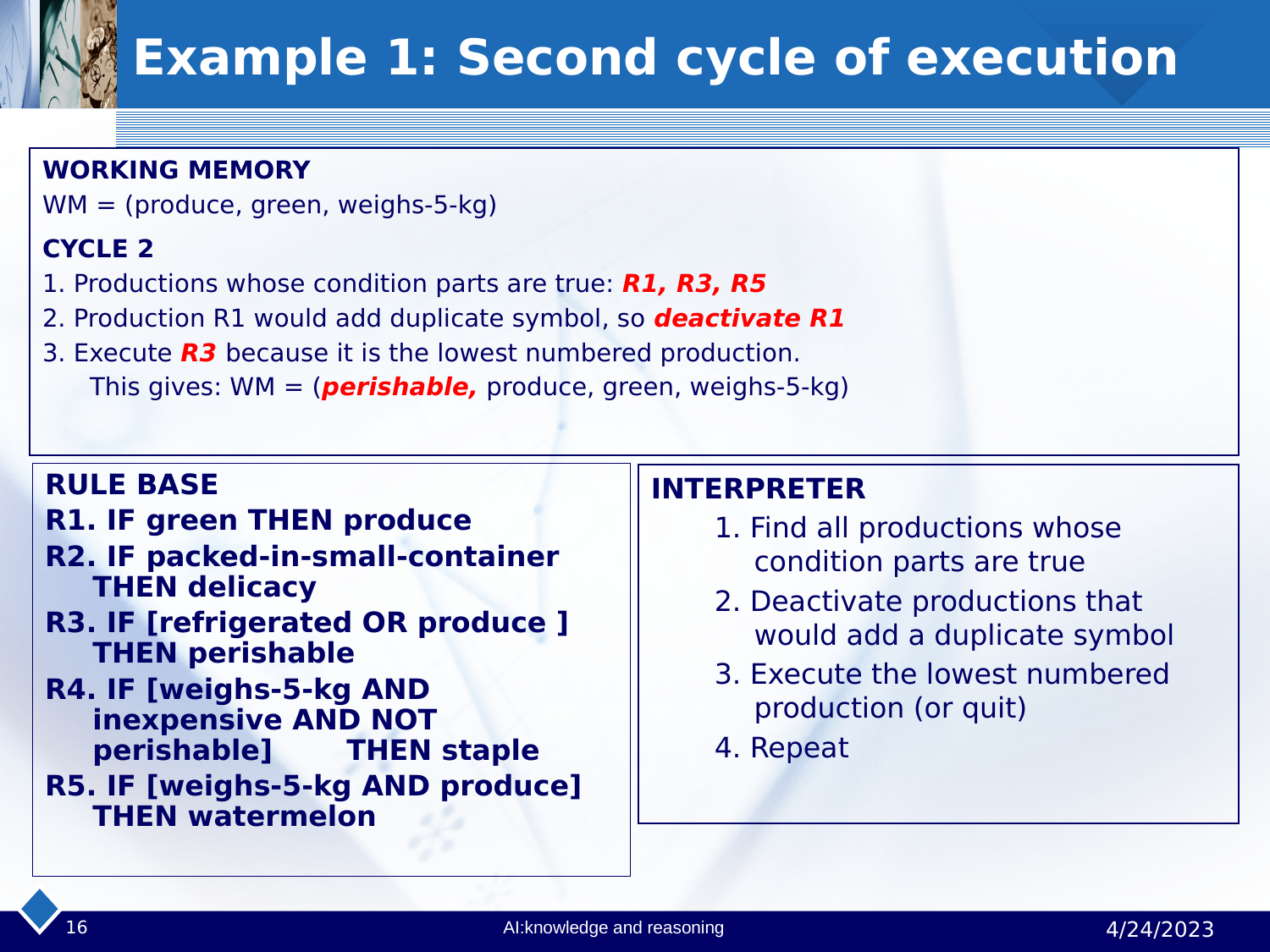

# Example 1: Second cycle of execution
WORKING MEMORY
WM = (produce, green, weighs-5-kg)
CYCLE 2
1. Productions whose condition parts are true: R1, R3, R5
2. Production R1 would add duplicate symbol, so deactivate R1
3. Execute R3 because it is the lowest numbered production.
	This gives: WM = (perishable, produce, green, weighs-5-kg)
RULE BASE
R1. IF green THEN produce
R2. IF packed-in-small-container THEN delicacy
R3. IF [refrigerated OR produce ] THEN perishable
R4. IF [weighs-5-kg AND inexpensive AND NOT perishable]	THEN staple
R5. IF [weighs-5-kg AND produce] THEN watermelon
INTERPRETER
1. Find all productions whose condition parts are true
2. Deactivate productions that would add a duplicate symbol
3. Execute the lowest numbered production (or quit)
4. Repeat
16
AI:knowledge and reasoning
4/24/2023